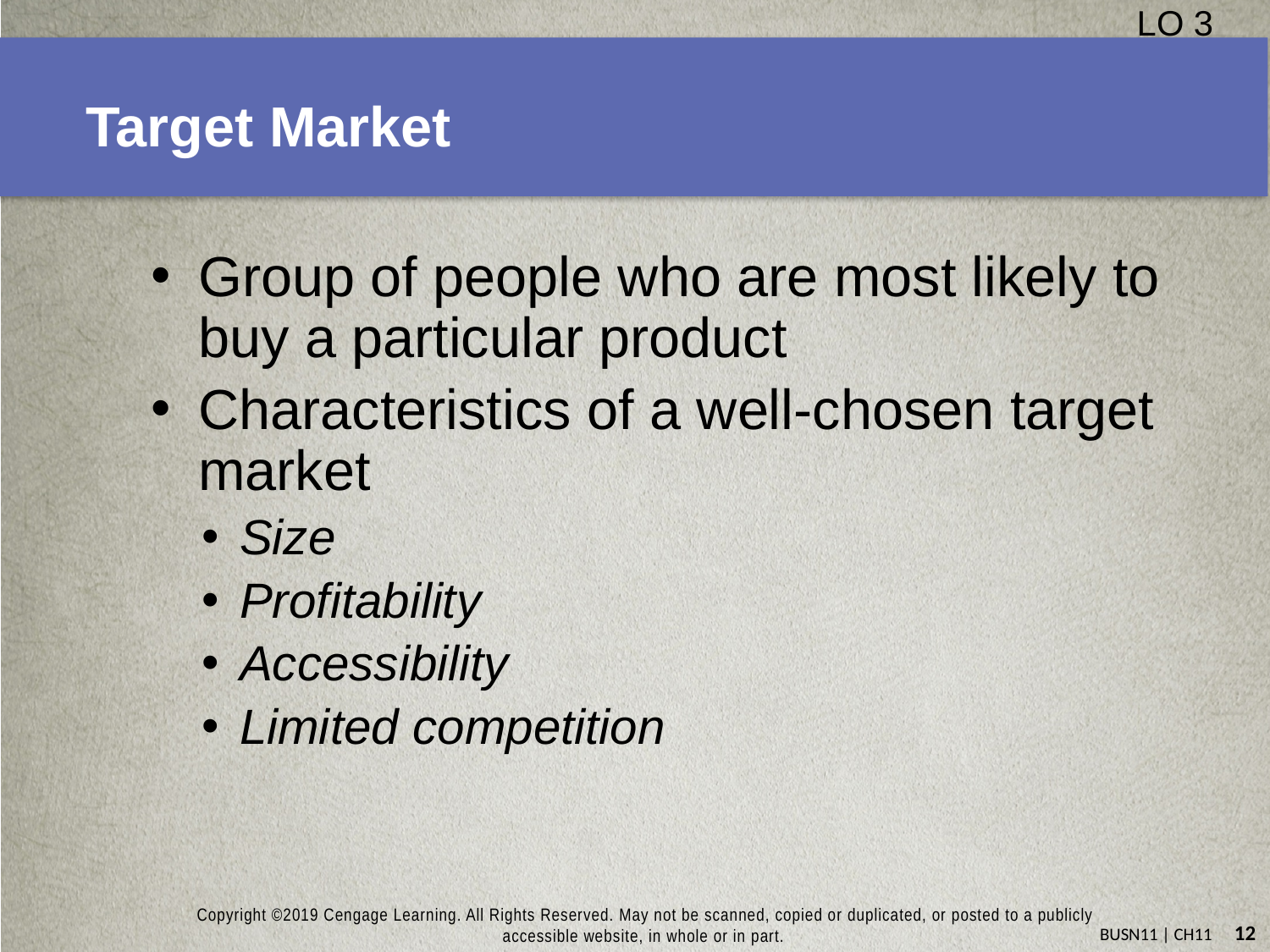

LO 3
# Target Market
Group of people who are most likely to buy a particular product
Characteristics of a well-chosen target market
Size
Profitability
Accessibility
Limited competition